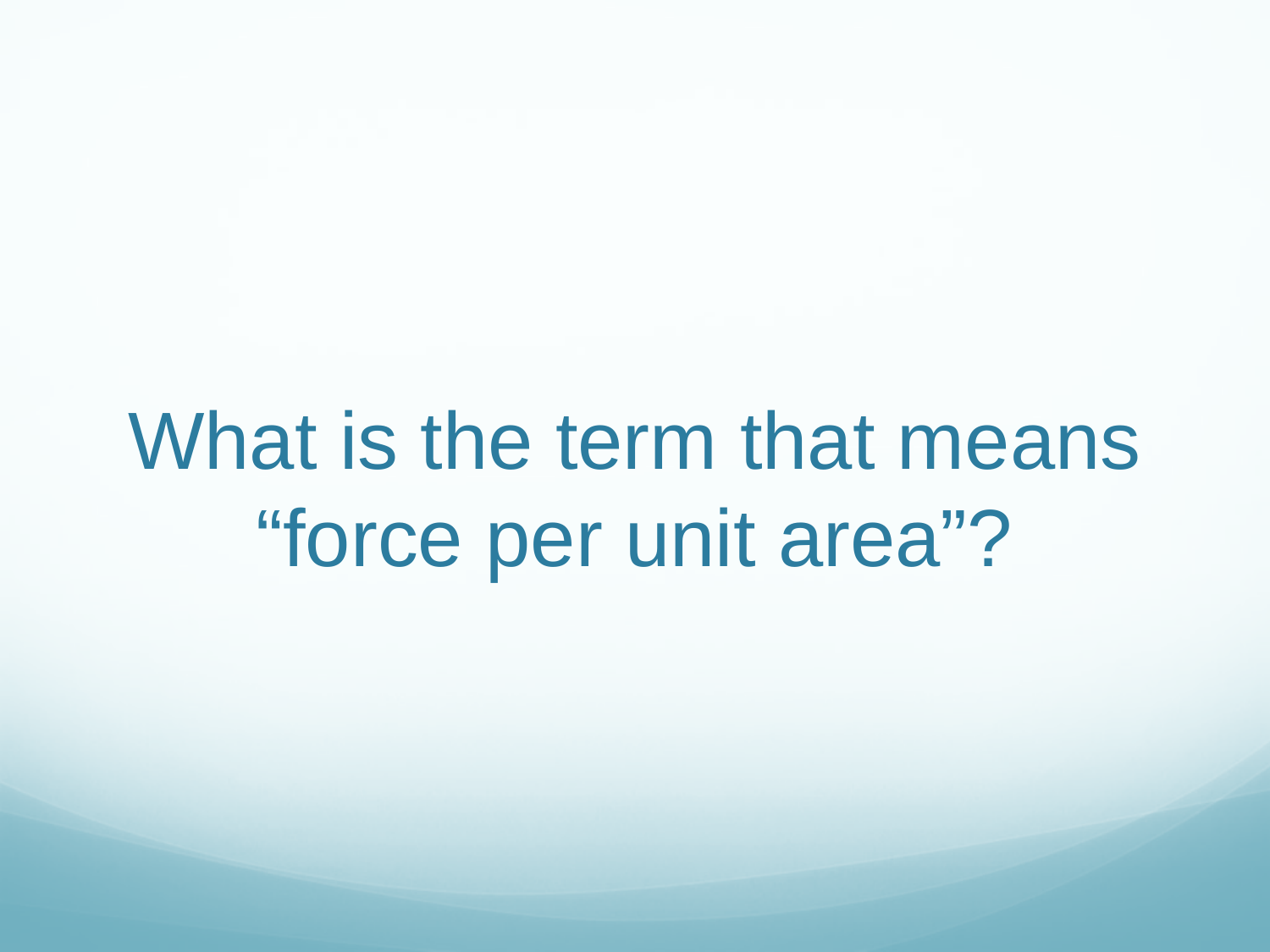

# What is the term that means “force per unit area”?